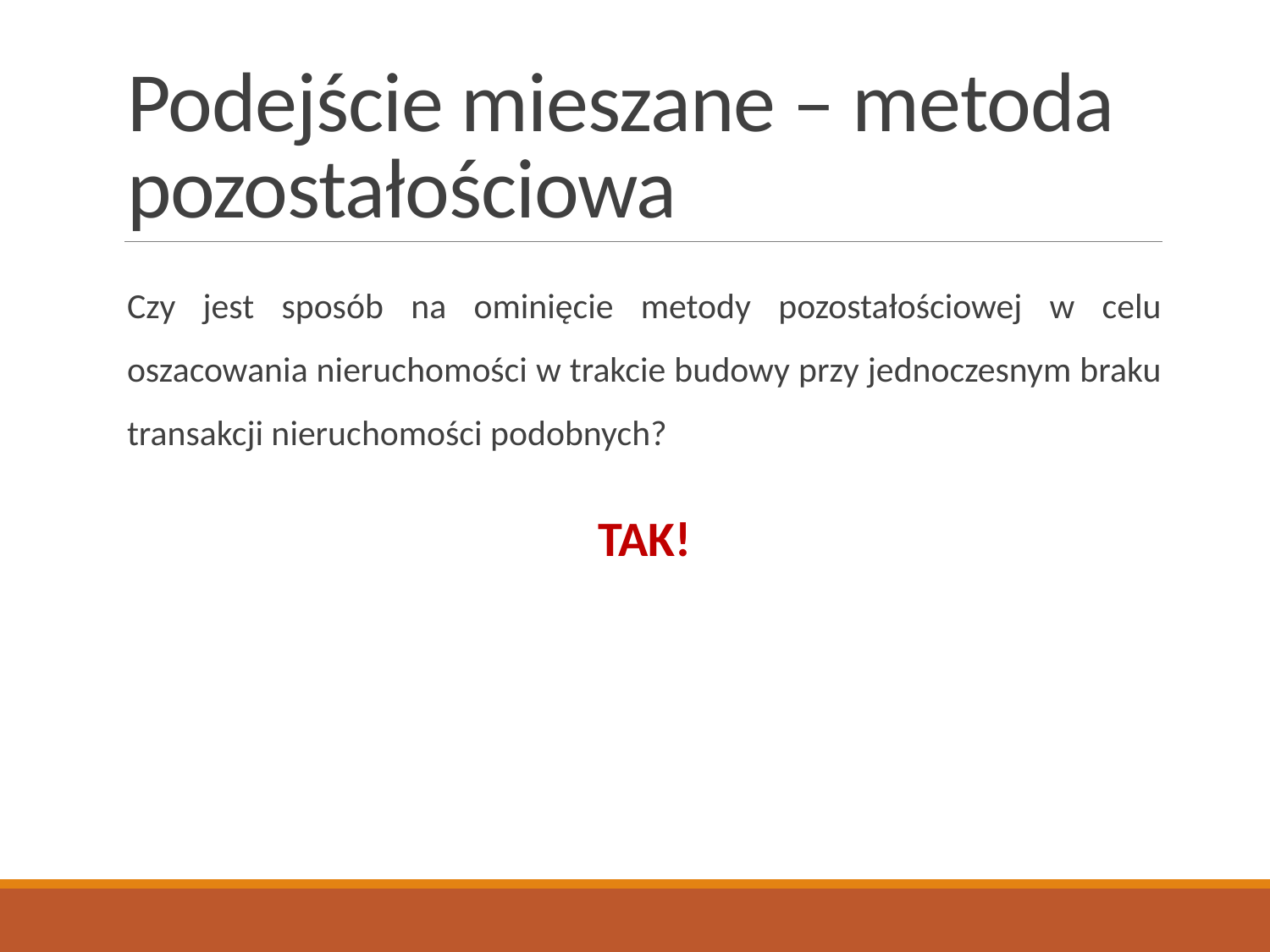

# Podejście mieszane – metoda pozostałościowa
Czy jest sposób na ominięcie metody pozostałościowej w celu oszacowania nieruchomości w trakcie budowy przy jednoczesnym braku transakcji nieruchomości podobnych?
TAK!